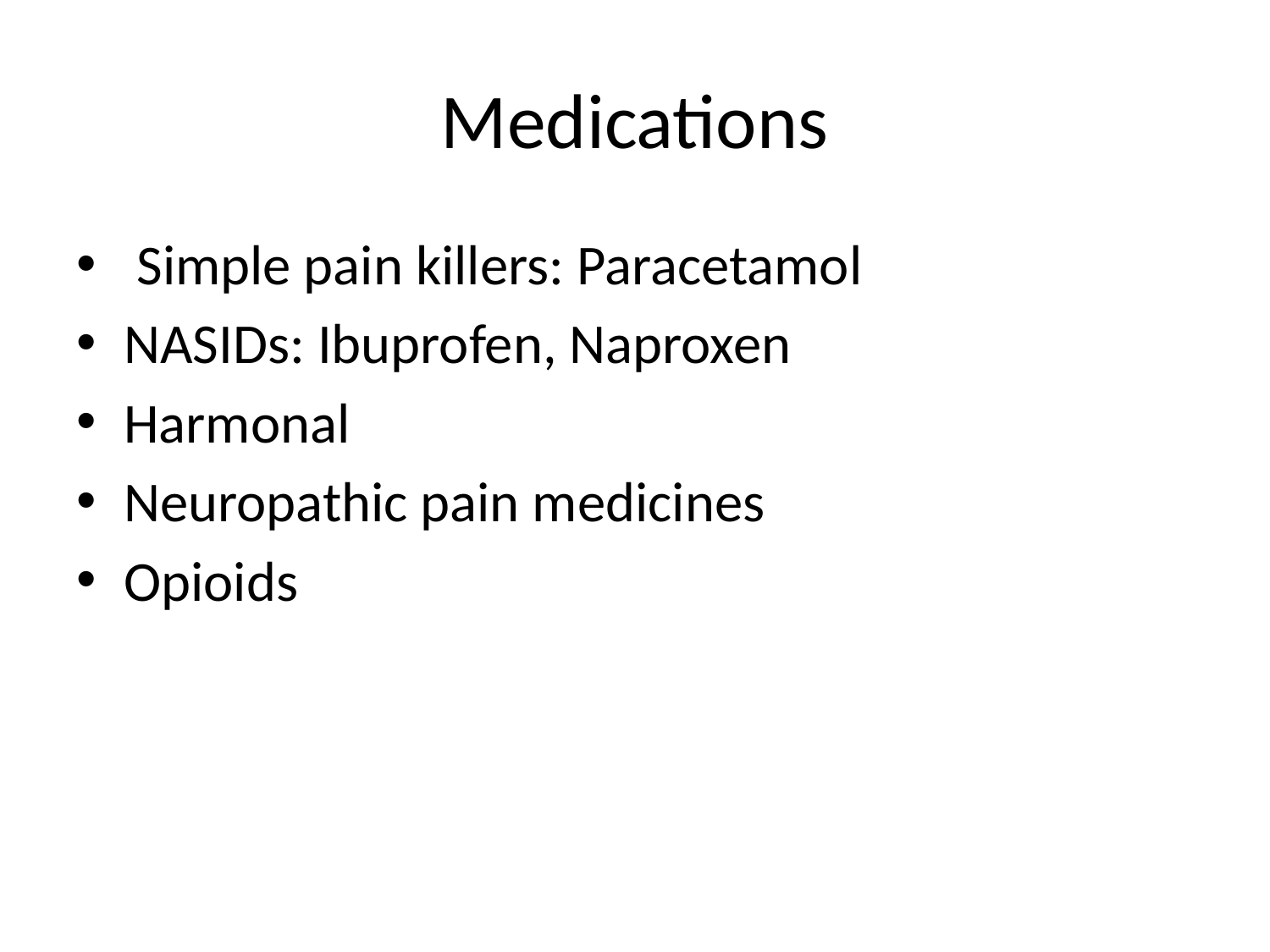

# Medications
 Simple pain killers: Paracetamol
NASIDs: Ibuprofen, Naproxen
Harmonal
Neuropathic pain medicines
Opioids